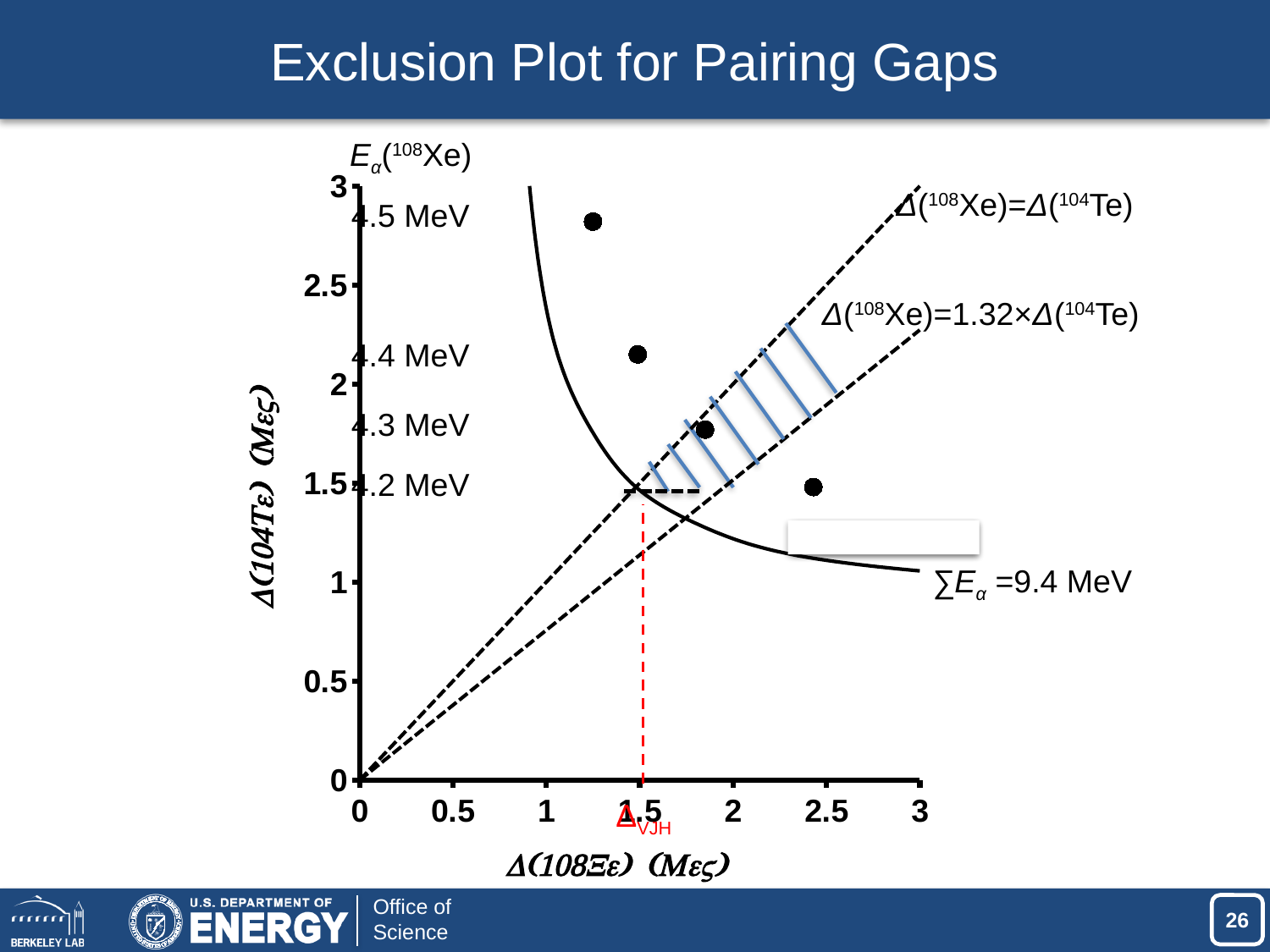

# Exclusion Plot for Pairing Gaps
Eα(108Xe)

### Chart

| Category |  |  |  |  |
|---|---|---|---|---|
Δ(108Xe)=Δ(104Te)
4.5 MeV
Δ(108Xe)=1.32×Δ(104Te)
4.4 MeV
4.3 MeV
4.2 MeV

∑Eα =9.4 MeV
ΔVJH